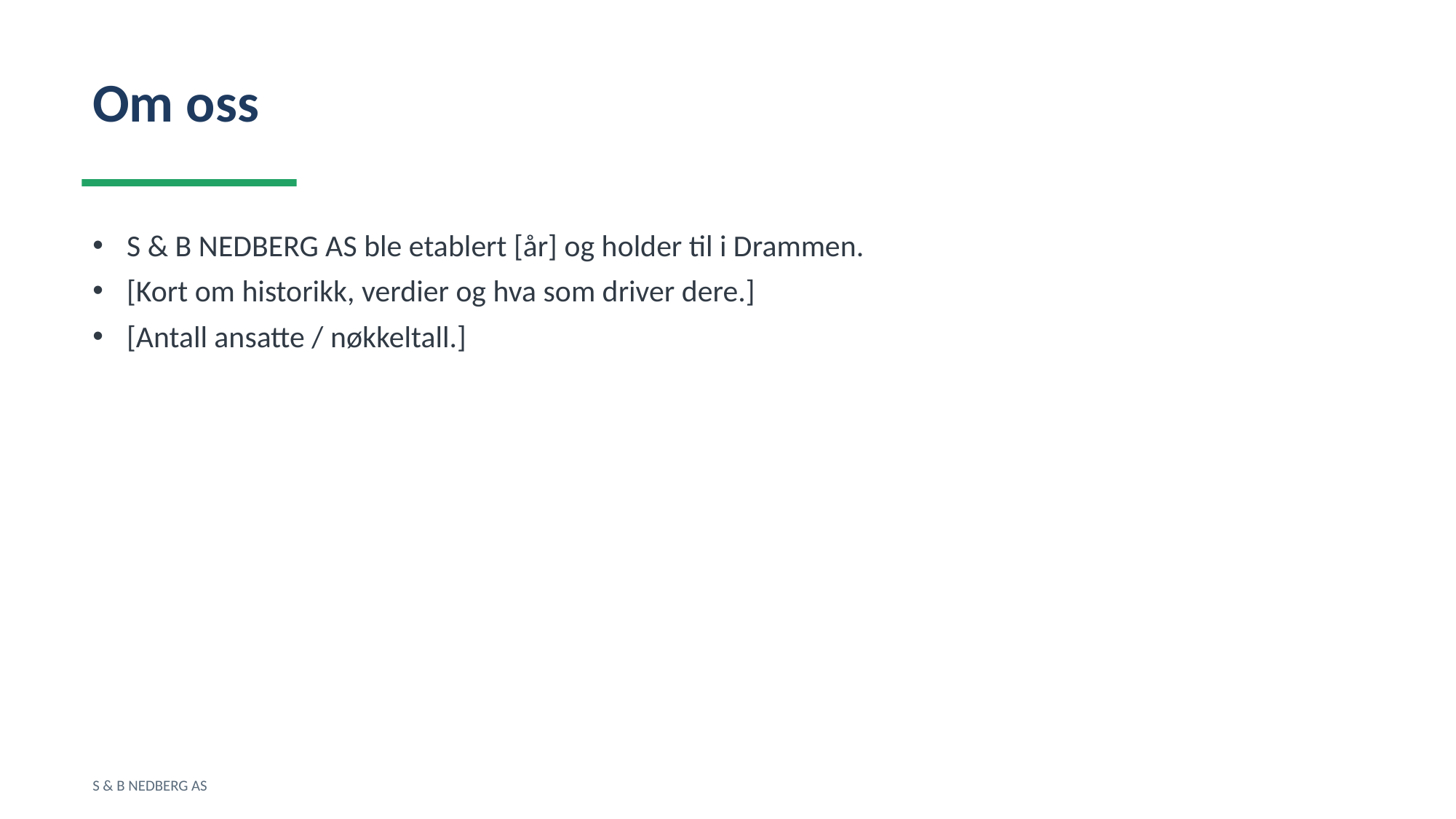

Om oss

S & B NEDBERG AS ble etablert [år] og holder til i Drammen.
[Kort om historikk, verdier og hva som driver dere.]
[Antall ansatte / nøkkeltall.]
S & B NEDBERG AS